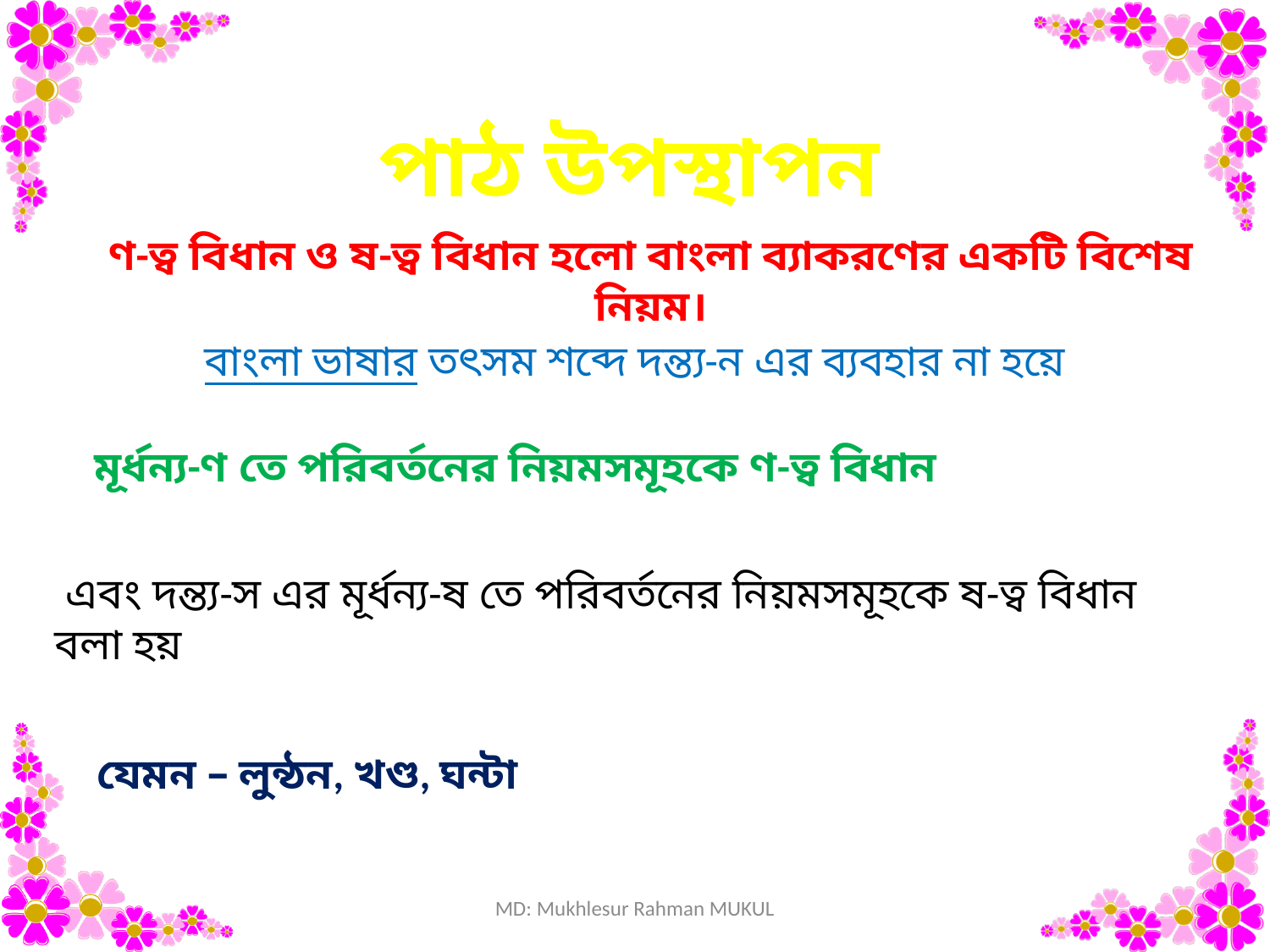

পাঠ উপস্থাপন
ণ-ত্ব বিধান ও ষ-ত্ব বিধান হলো বাংলা ব্যাকরণের একটি বিশেষ নিয়ম।
বাংলা ভাষার তৎসম শব্দে দন্ত্য-ন এর ব্যবহার না হয়ে
 মূর্ধন্য-ণ তে পরিবর্তনের নিয়মসমূহকে ণ-ত্ব বিধান

 এবং দন্ত্য-স এর মূর্ধন্য-ষ তে পরিবর্তনের নিয়মসমূহকে ষ-ত্ব বিধান বলা হয়
যেমন – লুন্ঠন, খণ্ড, ঘন্টা
MD: Mukhlesur Rahman MUKUL